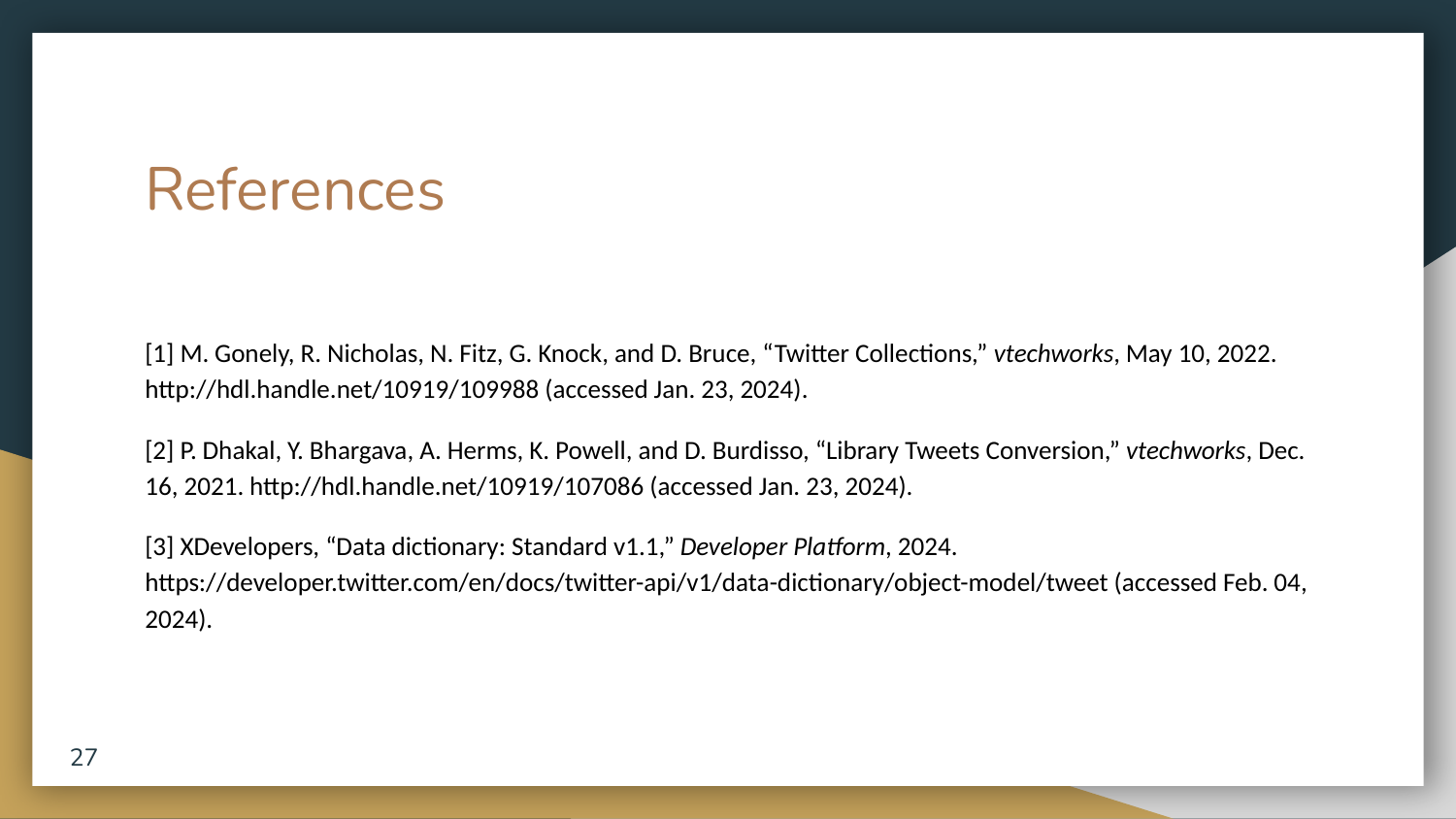

# References
[1] M. Gonely, R. Nicholas, N. Fitz, G. Knock, and D. Bruce, “Twitter Collections,” vtechworks, May 10, 2022. http://hdl.handle.net/10919/109988 (accessed Jan. 23, 2024).
[2] P. Dhakal, Y. Bhargava, A. Herms, K. Powell, and D. Burdisso, “Library Tweets Conversion,” vtechworks, Dec. 16, 2021. http://hdl.handle.net/10919/107086 (accessed Jan. 23, 2024).
[3] XDevelopers, “Data dictionary: Standard v1.1,” Developer Platform, 2024. https://developer.twitter.com/en/docs/twitter-api/v1/data-dictionary/object-model/tweet (accessed Feb. 04, 2024).

27